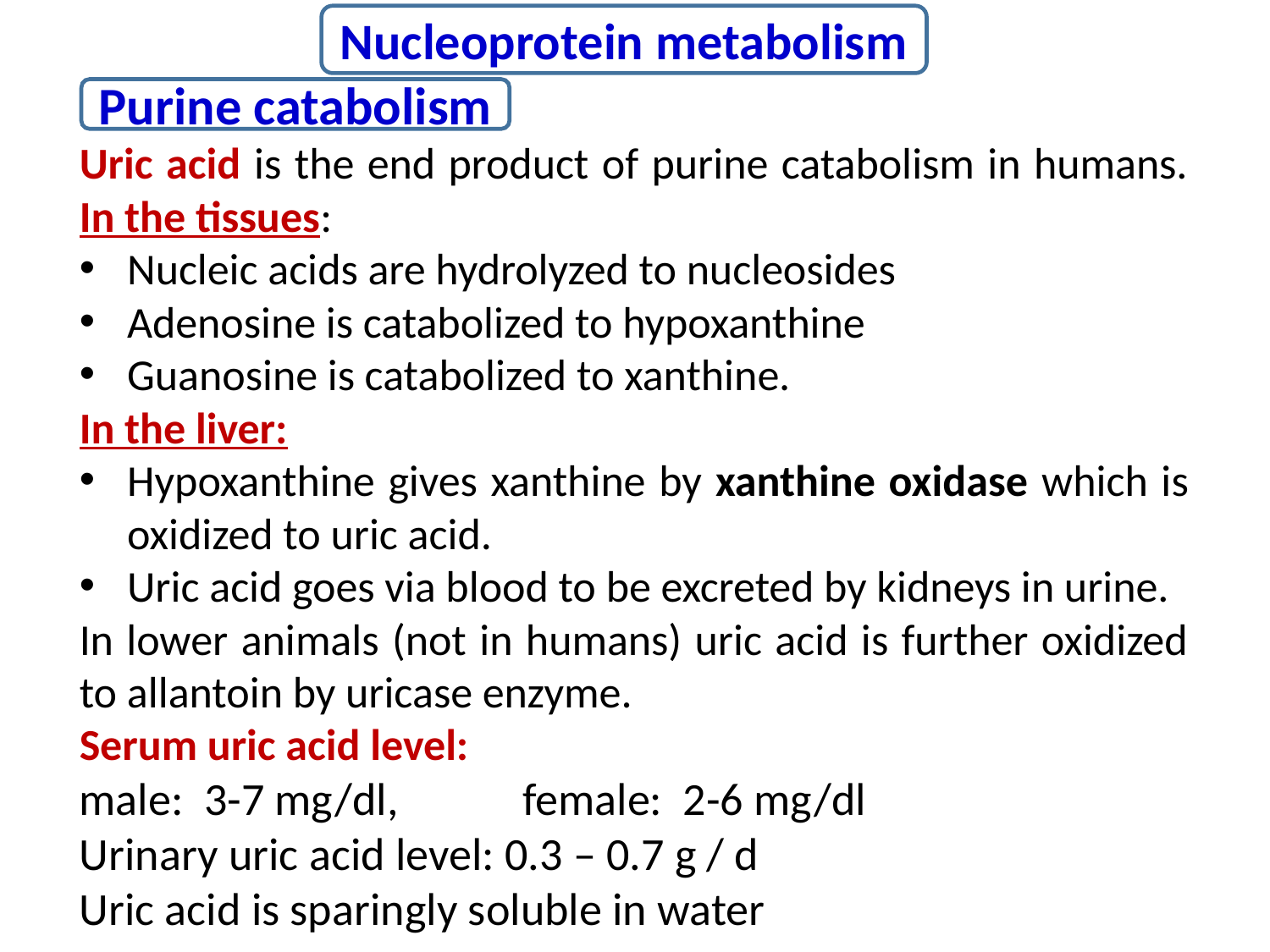

Nucleoprotein metabolism
Purine catabolism
Uric acid is the end product of purine catabolism in humans. In the tissues:
Nucleic acids are hydrolyzed to nucleosides
Adenosine is catabolized to hypoxanthine
Guanosine is catabolized to xanthine.
In the liver:
Hypoxanthine gives xanthine by xanthine oxidase which is oxidized to uric acid.
Uric acid goes via blood to be excreted by kidneys in urine.
In lower animals (not in humans) uric acid is further oxidized to allantoin by uricase enzyme.
Serum uric acid level:
male:  3-7 mg/dl,            female:  2-6 mg/dl
Urinary uric acid level: 0.3 – 0.7 g / d
Uric acid is sparingly soluble in water